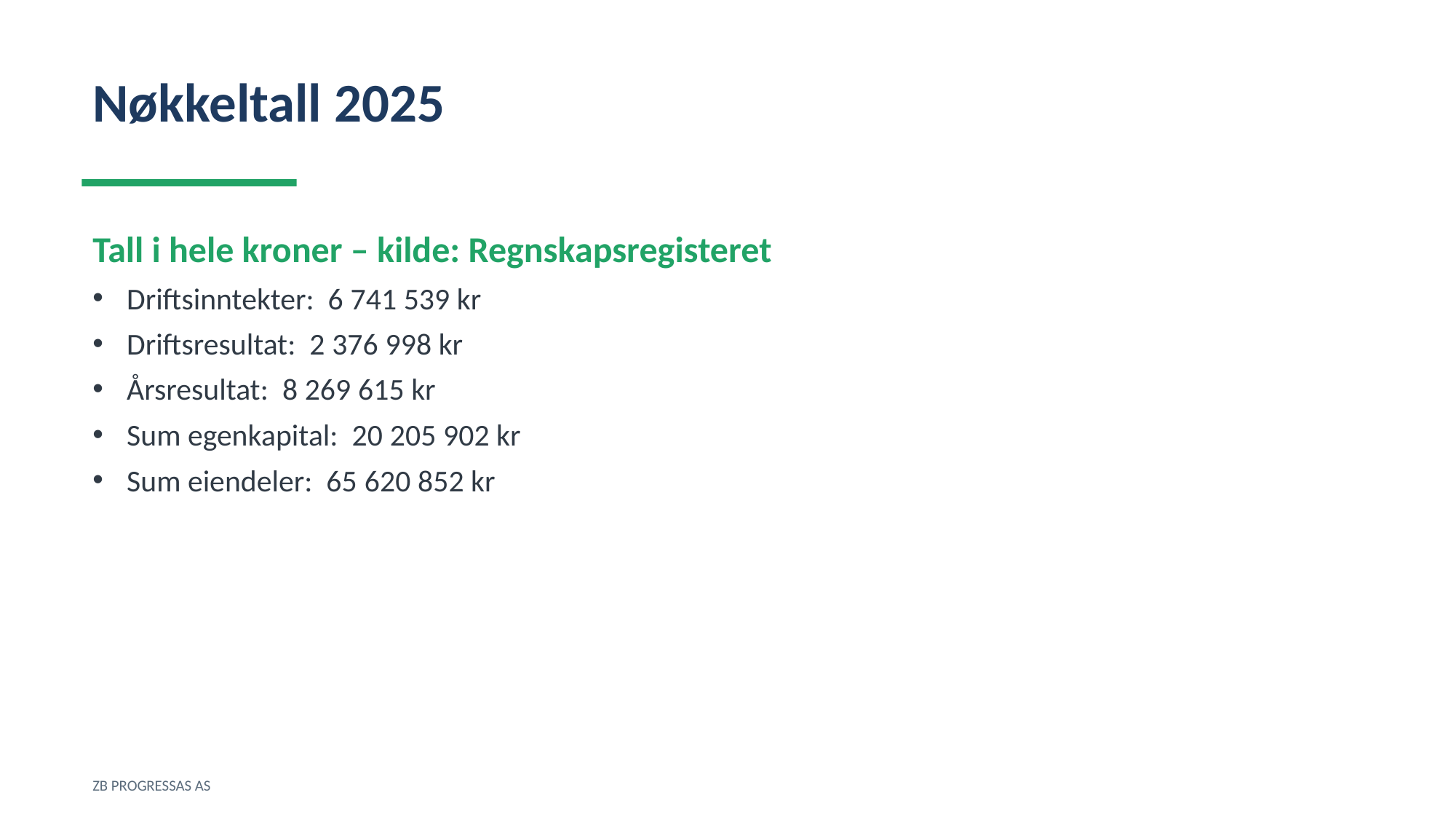

Nøkkeltall 2025

Tall i hele kroner – kilde: Regnskapsregisteret
Driftsinntekter:  6 741 539 kr
Driftsresultat:  2 376 998 kr
Årsresultat:  8 269 615 kr
Sum egenkapital:  20 205 902 kr
Sum eiendeler:  65 620 852 kr
ZB PROGRESSAS AS